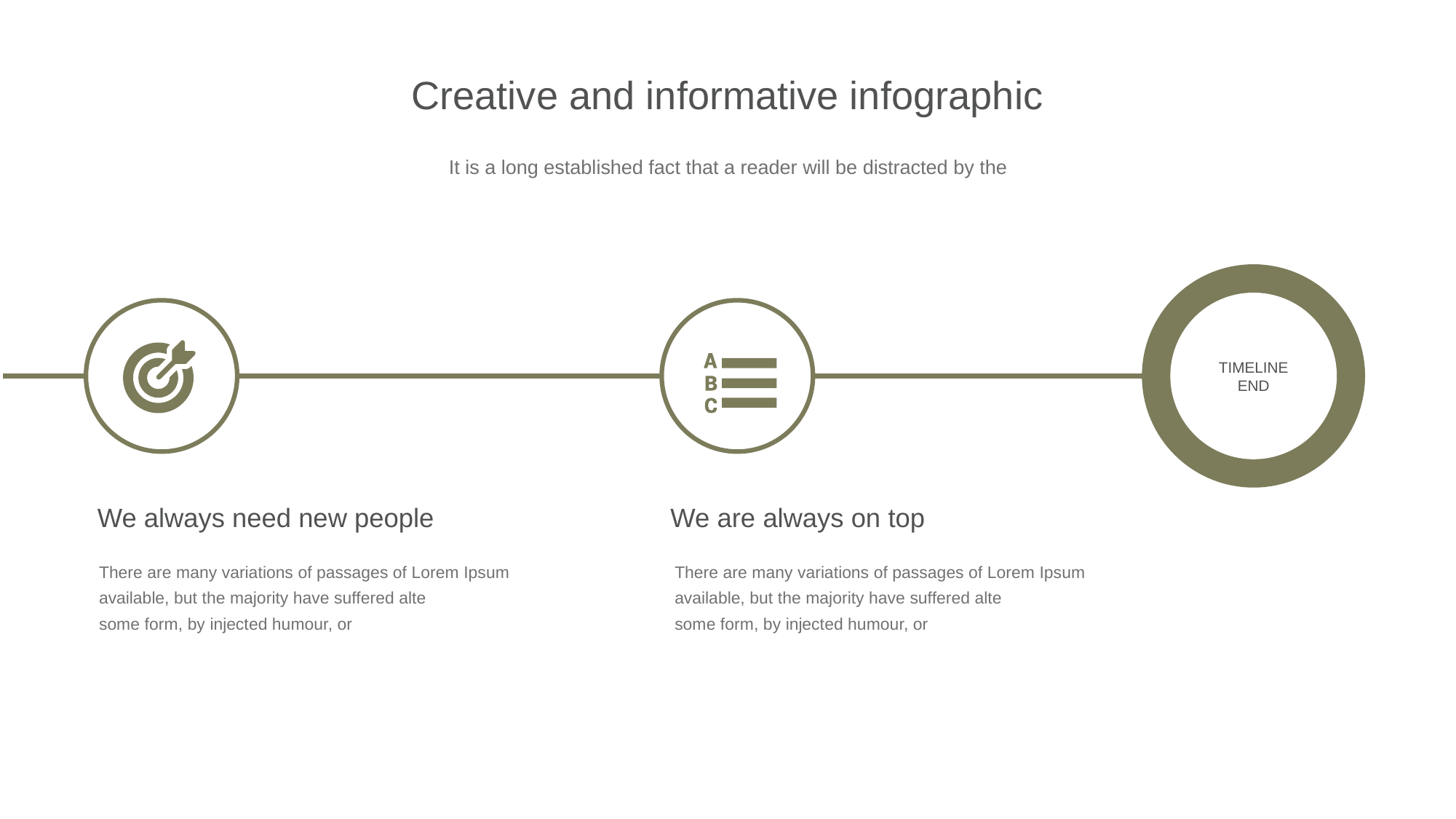

# Creative and informative infographic
It is a long established fact that a reader will be distracted by the

TIMELINE
END

We always need new people
We are always on top
There are many variations of passages of Lorem Ipsum
available, but the majority have suffered alte
some form, by injected humour, or
There are many variations of passages of Lorem Ipsum
available, but the majority have suffered alte
some form, by injected humour, or